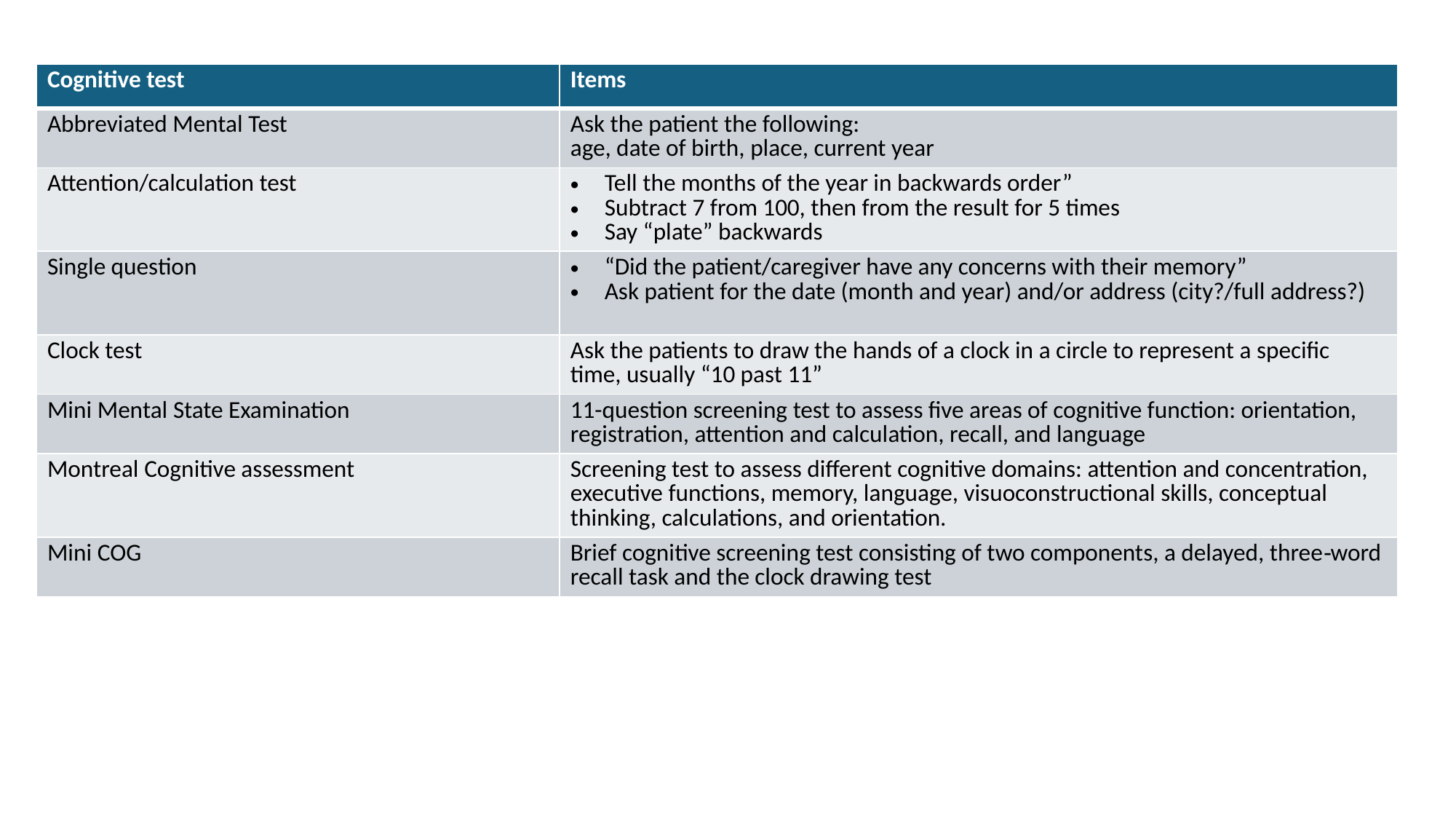

| Cognitive test | Items |
| --- | --- |
| Abbreviated Mental Test | Ask the patient the following: age, date of birth, place, current year |
| Attention/calculation test | Tell the months of the year in backwards order” Subtract 7 from 100, then from the result for 5 times Say “plate” backwards |
| Single question | “Did the patient/caregiver have any concerns with their memory” Ask patient for the date (month and year) and/or address (city?/full address?) |
| Clock test | Ask the patients to draw the hands of a clock in a circle to represent a specific time, usually “10 past 11” |
| Mini Mental State Examination | 11-question screening test to assess five areas of cognitive function: orientation, registration, attention and calculation, recall, and language |
| Montreal Cognitive assessment | Screening test to assess different cognitive domains: attention and concentration, executive functions, memory, language, visuoconstructional skills, conceptual thinking, calculations, and orientation. |
| Mini COG | Brief cognitive screening test consisting of two components, a delayed, three‐word recall task and the clock drawing test |